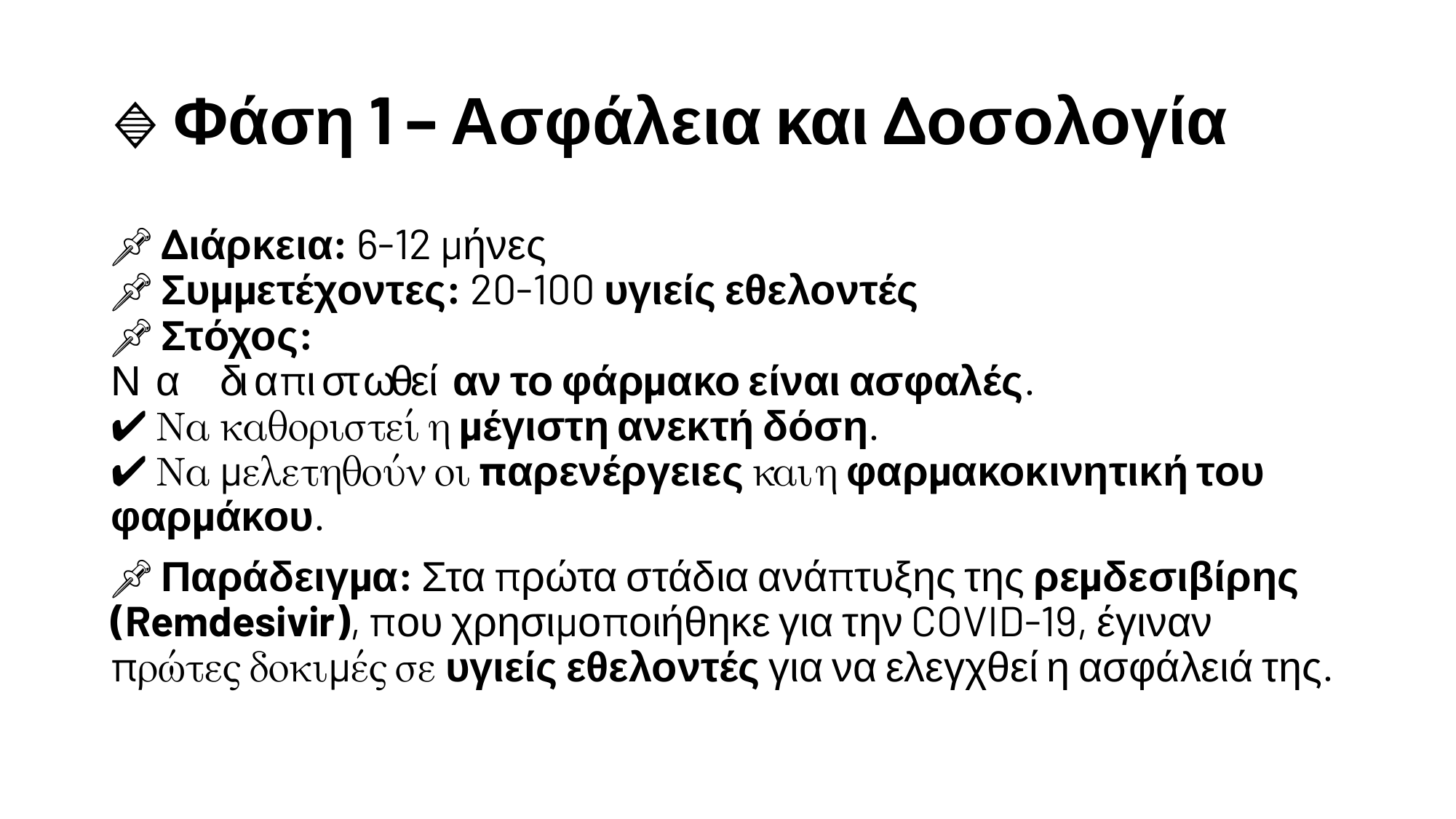

# 🔹 Φάση 1 – Ασφάλεια και Δοσολογία
📌 Διάρκεια: 6-12 μήνες
📌 Συμμετέχοντες: 20-100 υγιείς εθελοντές
📌 Στόχος:
✔ Να διαπιστωθεί αν το φάρμακο είναι ασφαλές.
✔ Να καθοριστεί η μέγιστη ανεκτή δόση.
✔ Να μελετηθούν οι παρενέργειες και η φαρμακοκινητική του φαρμάκου.
📌 Παράδειγμα: Στα πρώτα στάδια ανάπτυξης της ρεμδεσιβίρης (Remdesivir), που χρησιμοποιήθηκε για την COVID-19, έγιναν πρώτες δοκιμές σε υγιείς εθελοντές για να ελεγχθεί η ασφάλειά της.